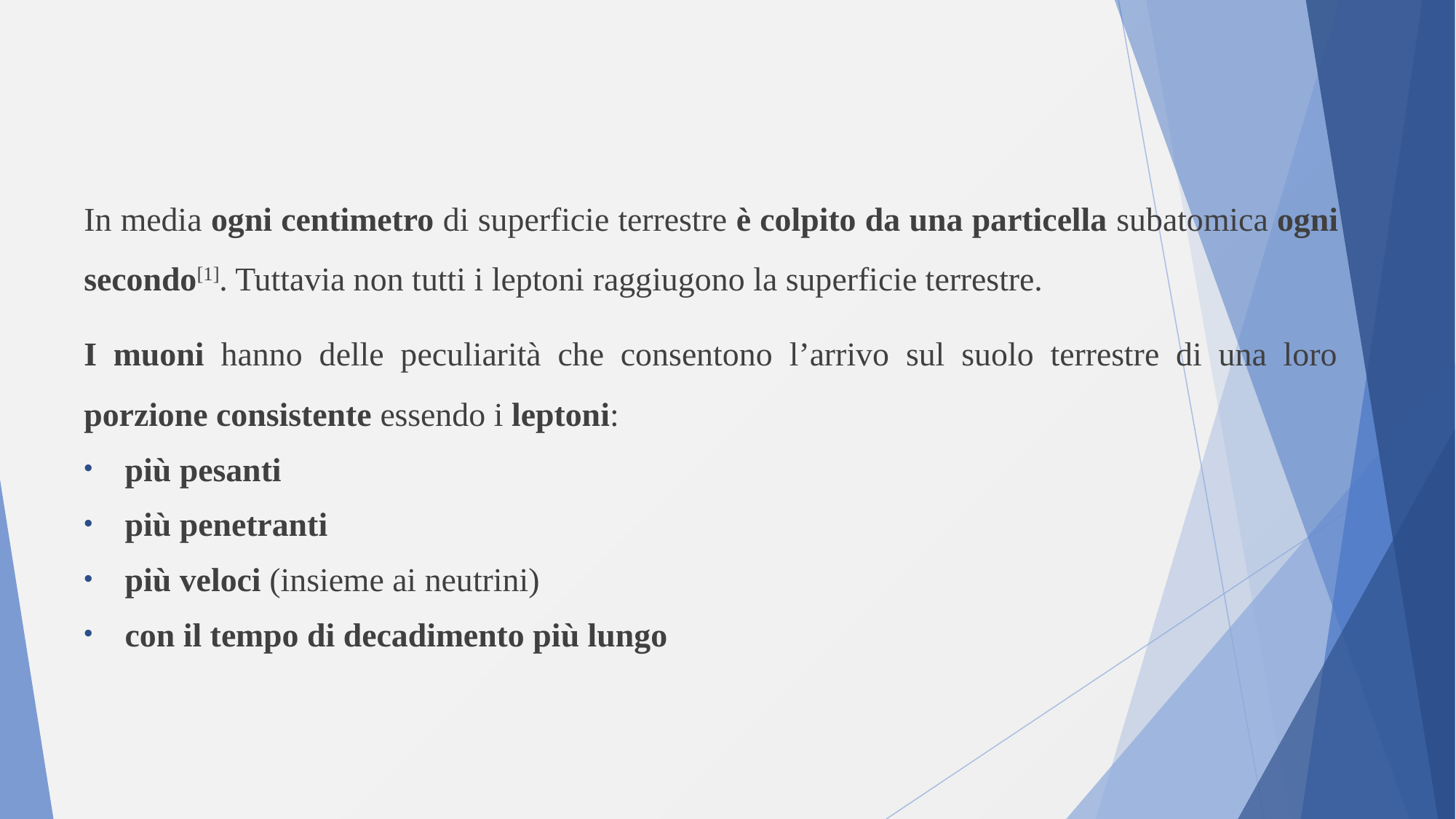

In media ogni centimetro di superficie terrestre è colpito da una particella subatomica ogni secondo[1]. Tuttavia non tutti i leptoni raggiugono la superficie terrestre.
I muoni hanno delle peculiarità che consentono l’arrivo sul suolo terrestre di una loro porzione consistente essendo i leptoni:
più pesanti
più penetranti
più veloci (insieme ai neutrini)
con il tempo di decadimento più lungo